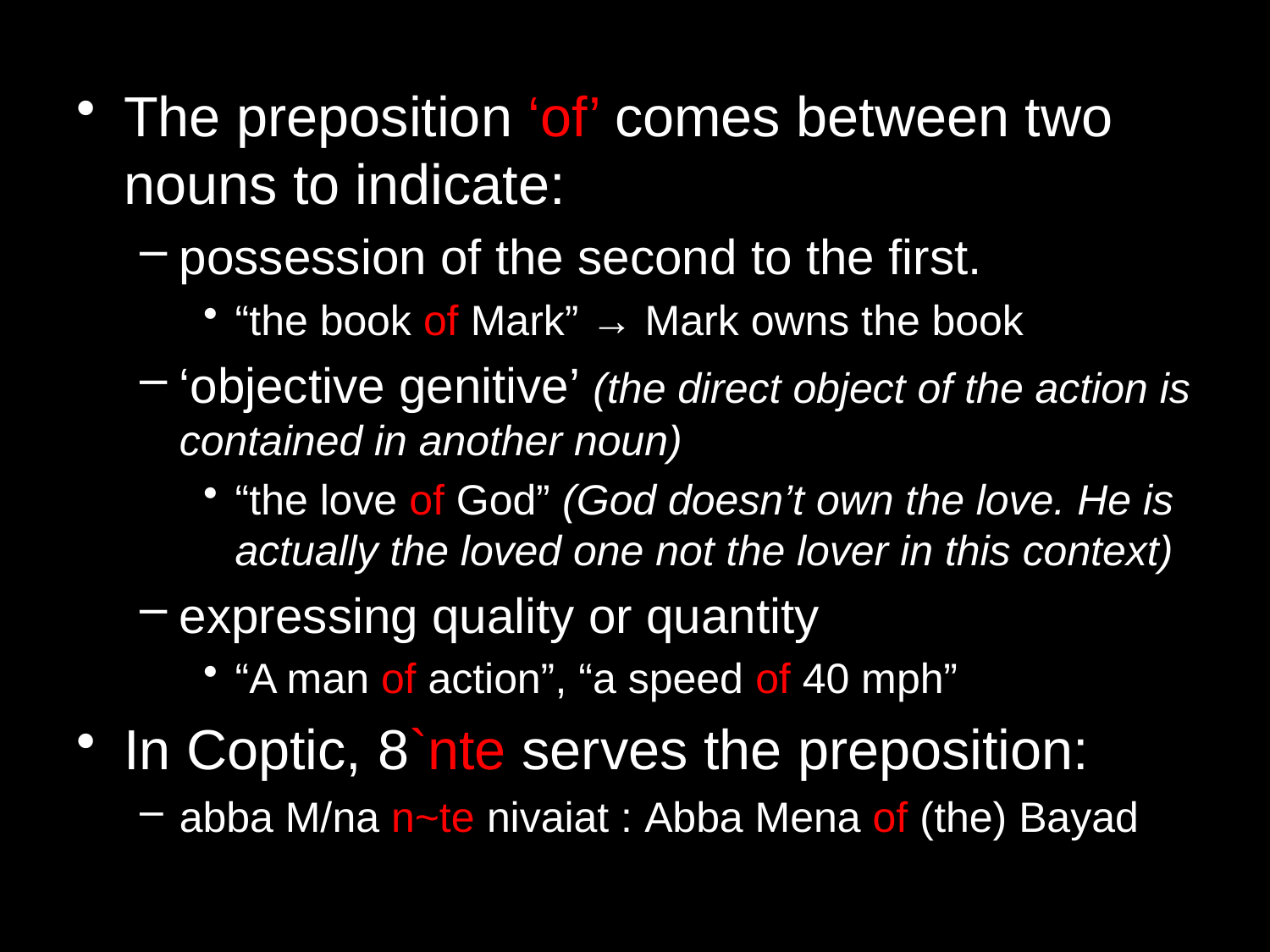

The preposition ‘of’ comes between two nouns to indicate:
possession of the second to the first.
“the book of Mark” → Mark owns the book
‘objective genitive’ (the direct object of the action is contained in another noun)
“the love of God” (God doesn’t own the love. He is actually the loved one not the lover in this context)
expressing quality or quantity
“A man of action”, “a speed of 40 mph”
In Coptic, 8`nte serves the preposition:
abba M/na n~te nivaiat : Abba Mena of (the) Bayad